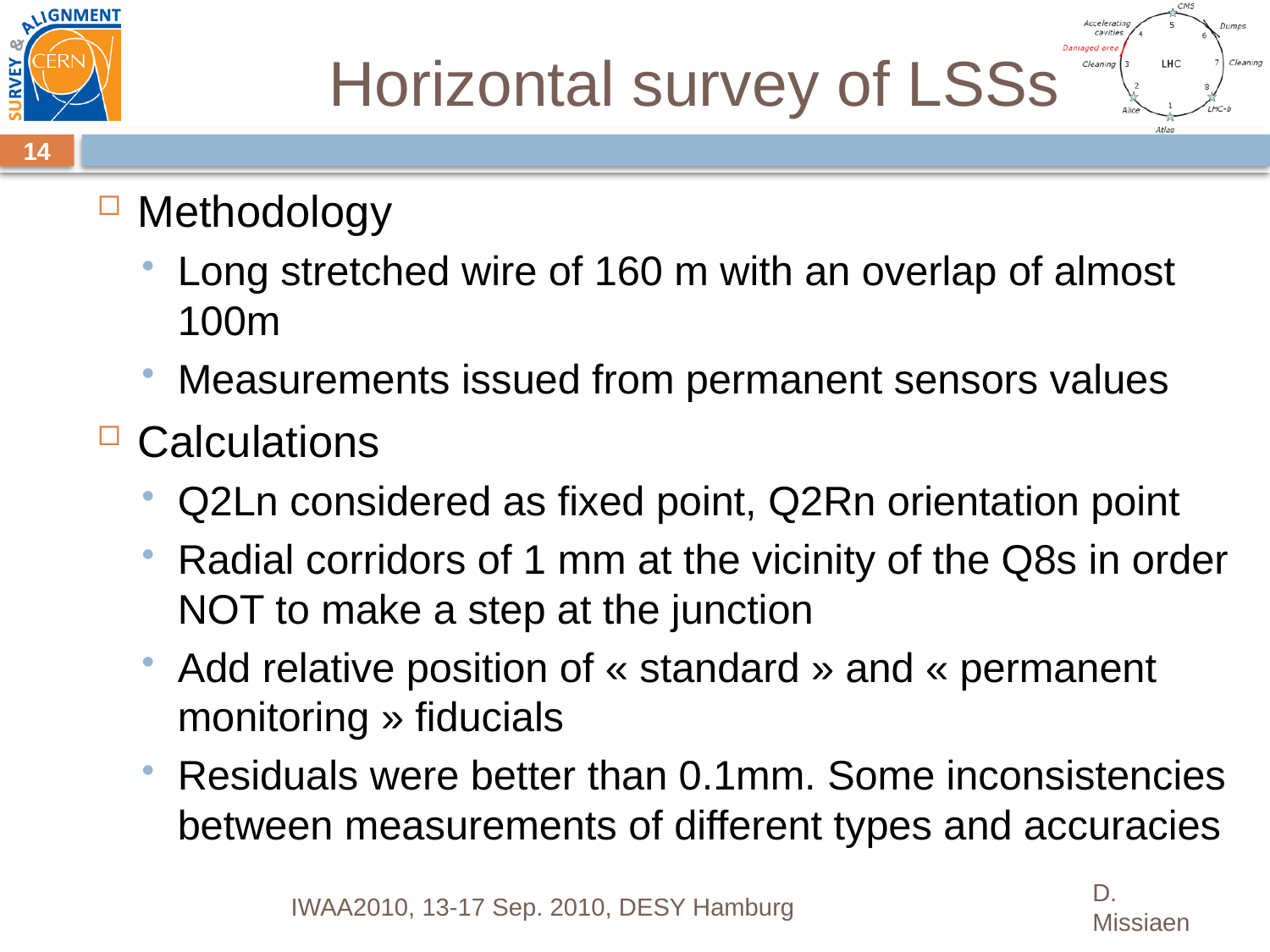

# Horizontal survey of LSSs
14
Methodology
Long stretched wire of 160 m with an overlap of almost 100m
Measurements issued from permanent sensors values
Calculations
Q2Ln considered as fixed point, Q2Rn orientation point
Radial corridors of 1 mm at the vicinity of the Q8s in order NOT to make a step at the junction
Add relative position of « standard » and « permanent monitoring » fiducials
Residuals were better than 0.1mm. Some inconsistencies between measurements of different types and accuracies

IWAA2010, 13-17 Sep. 2010, DESY Hamburg
D. Missiaen